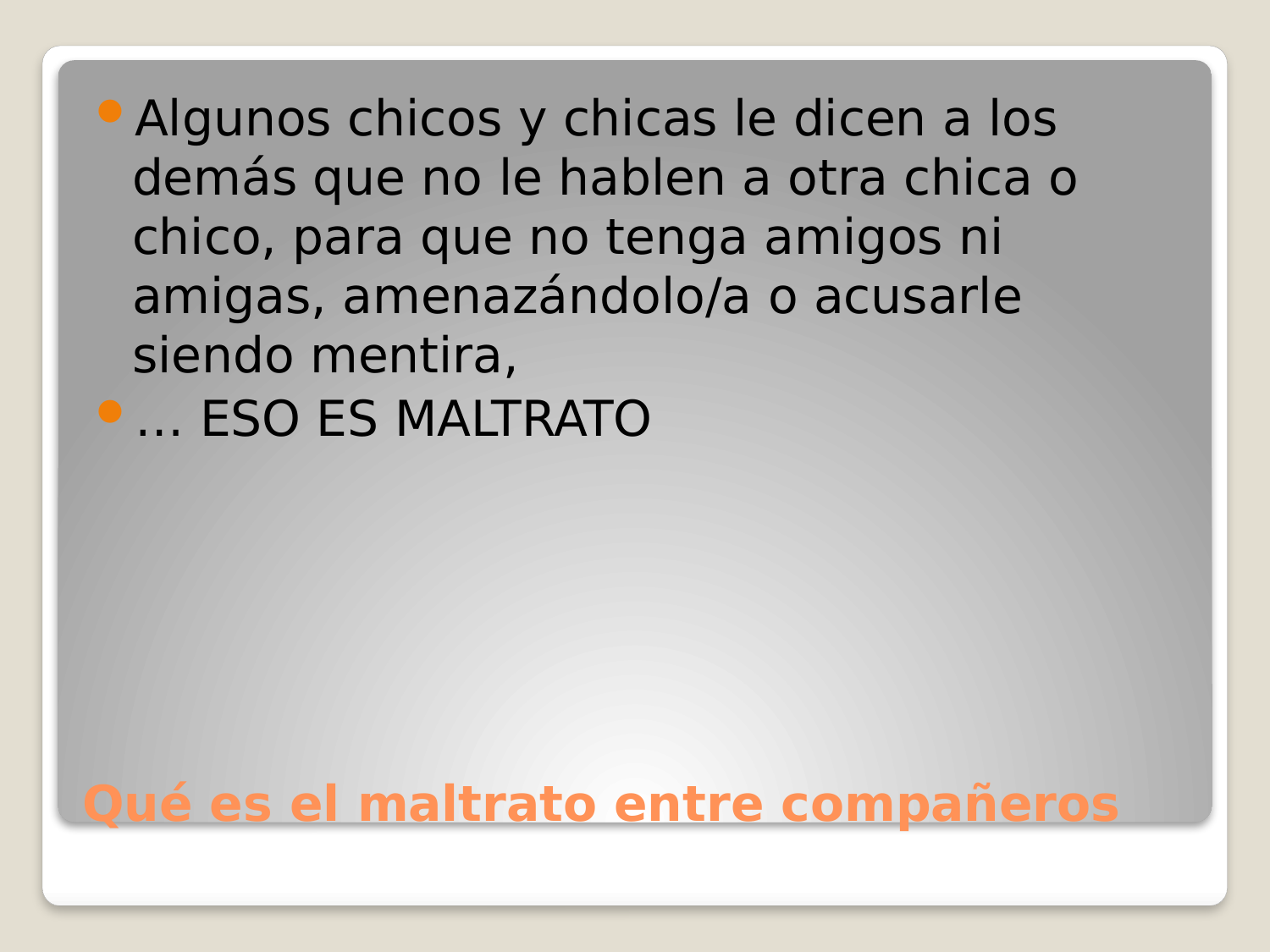

Algunos chicos y chicas le dicen a los demás que no le hablen a otra chica o chico, para que no tenga amigos ni amigas, amenazándolo/a o acusarle siendo mentira,
… ESO ES MALTRATO

# Qué es el maltrato entre compañeros